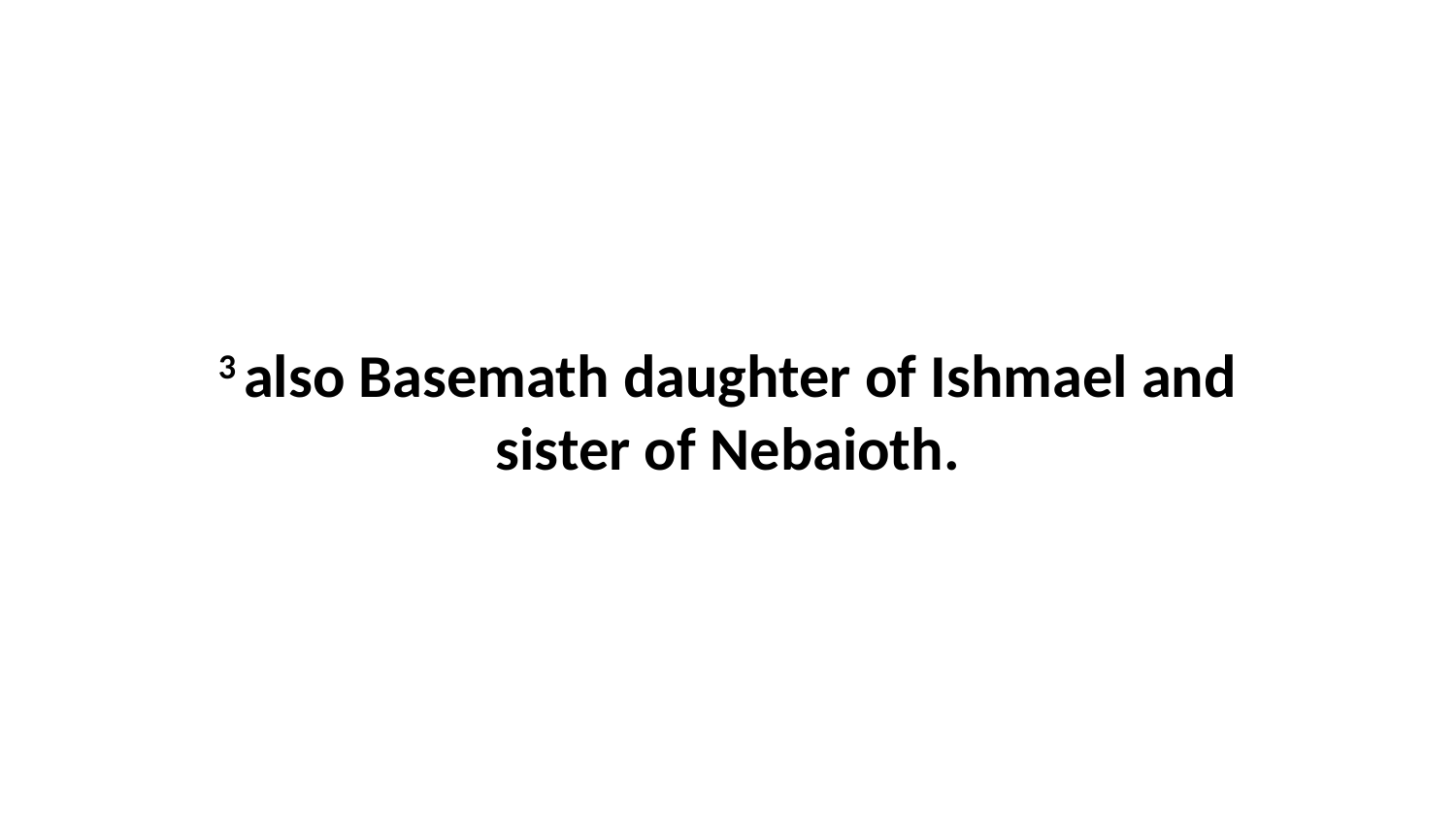

3 also Basemath daughter of Ishmael and sister of Nebaioth.